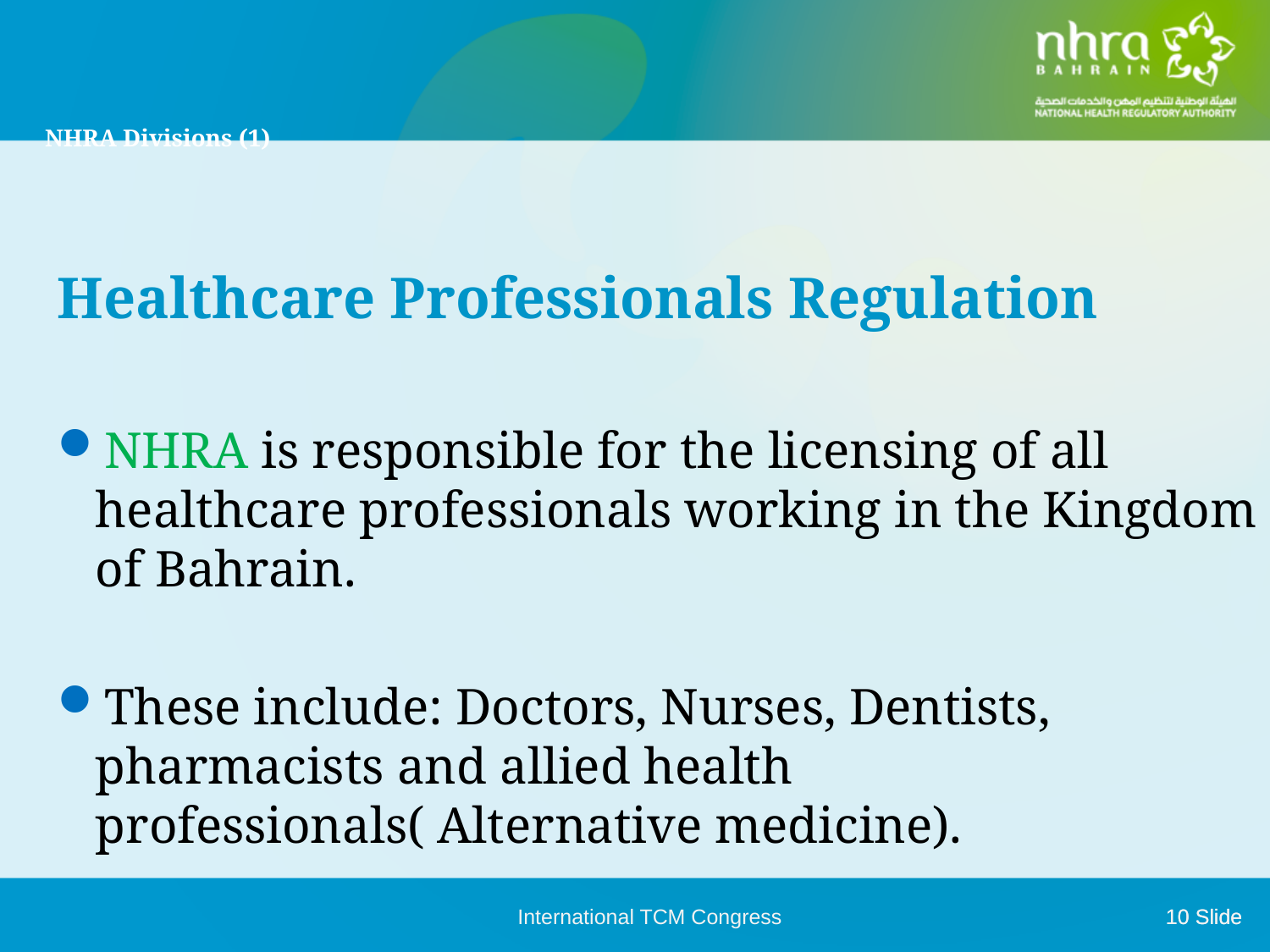

# NHRA Divisions (1)
Healthcare Professionals Regulation

NHRA is responsible for the licensing of all healthcare professionals working in the Kingdom of Bahrain.

These include: Doctors, Nurses, Dentists, pharmacists and allied health professionals( Alternative medicine).